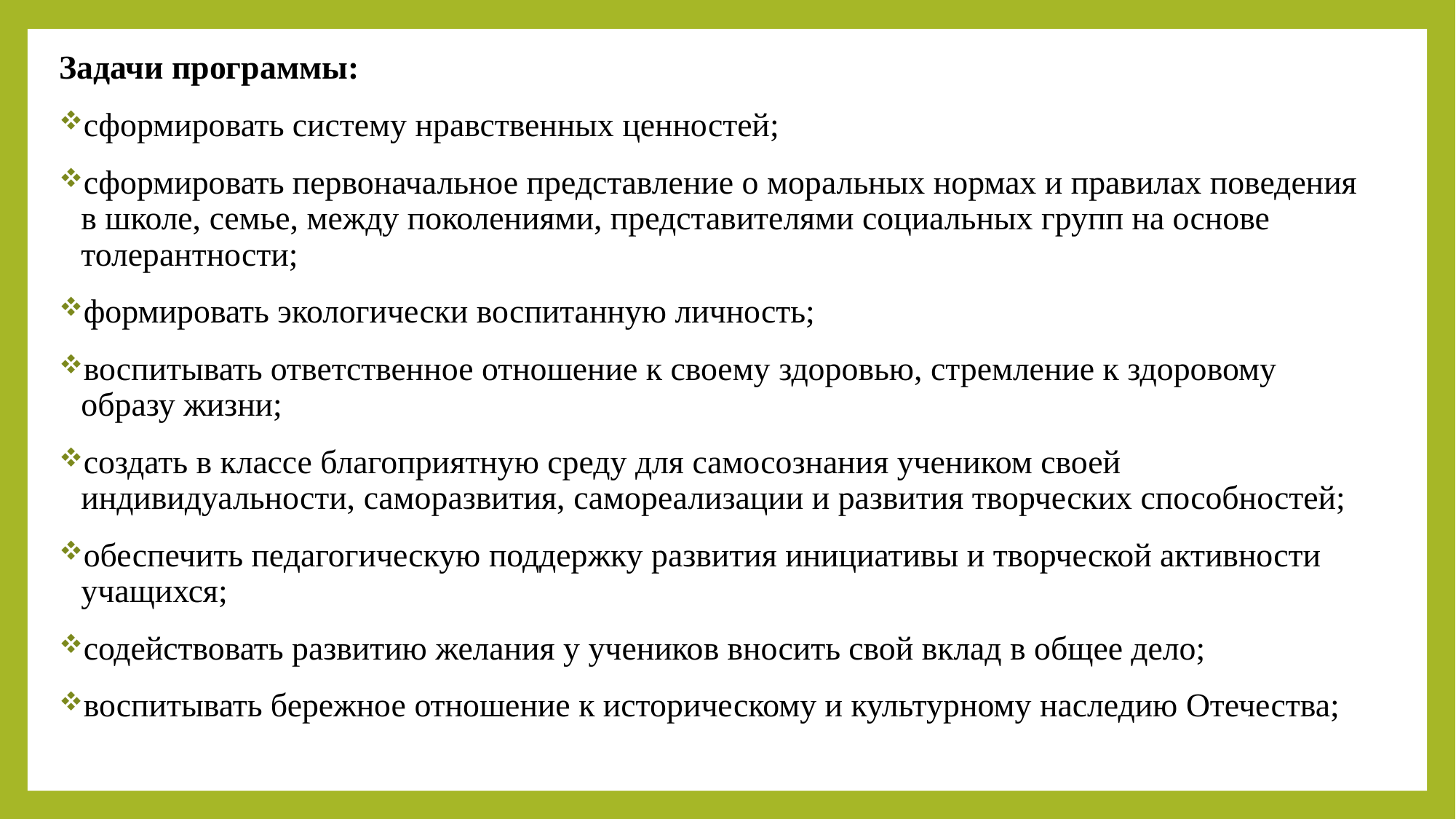

Задачи программы:
сформировать систему нравственных ценностей;
сформировать первоначальное представление о моральных нормах и правилах поведения в школе, семье, между поколениями, представителями социальных групп на основе толерантности;
формировать экологически воспитанную личность;
воспитывать ответственное отношение к своему здоровью, стремление к здоровому образу жизни;
создать в классе благоприятную среду для самосознания учеником своей индивидуальности, саморазвития, самореализации и развития творческих способностей;
обеспечить педагогическую поддержку развития инициативы и творческой активности учащихся;
содействовать развитию желания у учеников вносить свой вклад в общее дело;
воспитывать бережное отношение к историческому и культурному наследию Отечества;